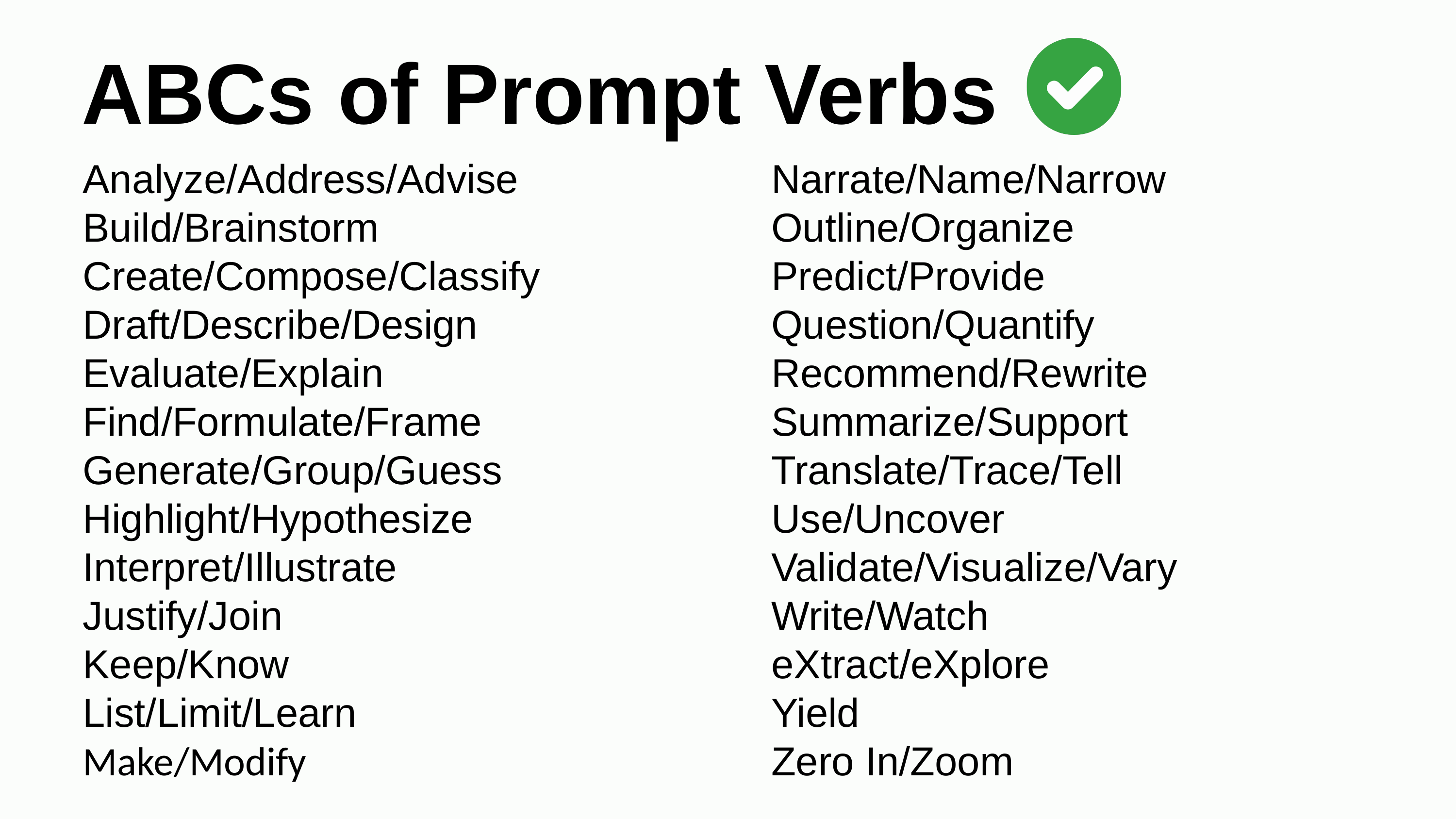

ABCs of Prompt Verbs
Analyze/Address/Advise
Build/Brainstorm
Create/Compose/Classify
Draft/Describe/Design
Evaluate/Explain
Find/Formulate/Frame
Generate/Group/Guess
Highlight/Hypothesize
Interpret/Illustrate
Justify/Join
Keep/Know
List/Limit/Learn
Make/Modify
Narrate/Name/Narrow
Outline/Organize
Predict/Provide
Question/Quantify
Recommend/Rewrite
Summarize/Support
Translate/Trace/Tell
Use/Uncover
Validate/Visualize/Vary
Write/Watch
eXtract/eXplore
Yield
Zero In/Zoom